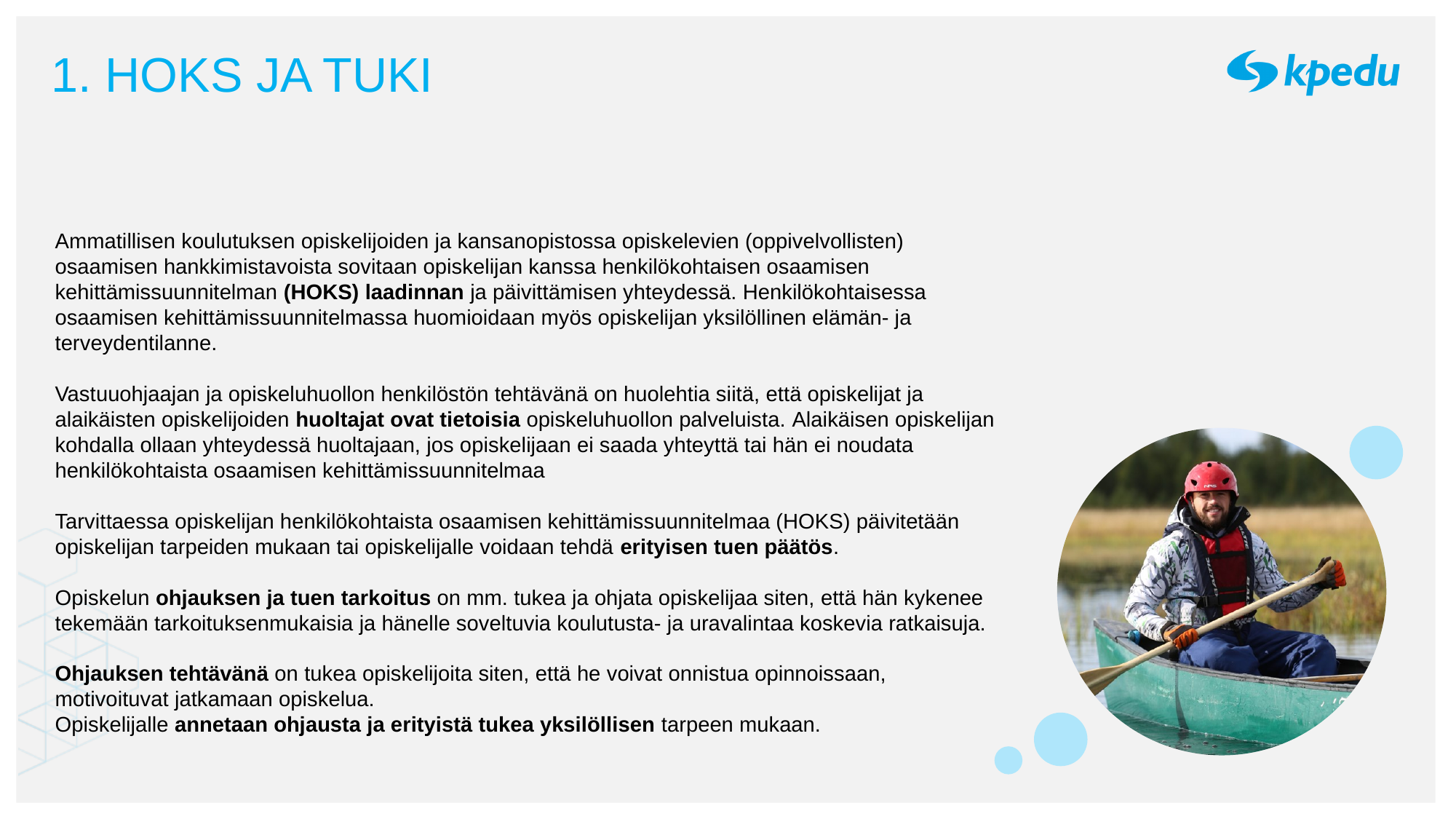

# 1. HOKS JA TUKI
Ammatillisen koulutuksen opiskelijoiden ja kansanopistossa opiskelevien (oppivelvollisten)  osaamisen hankkimistavoista sovitaan opiskelijan kanssa henkilökohtaisen osaamisen kehittämissuunnitelman (HOKS) laadinnan ja päivittämisen yhteydessä. Henkilökohtaisessa osaamisen kehittämissuunnitelmassa huomioidaan myös opiskelijan yksilöllinen elämän- ja terveydentilanne.
Vastuuohjaajan ja opiskeluhuollon henkilöstön tehtävänä on huolehtia siitä, että opiskelijat ja alaikäisten opiskelijoiden huoltajat ovat tietoisia opiskeluhuollon palveluista. Alaikäisen opiskelijan kohdalla ollaan yhteydessä huoltajaan, jos opiskelijaan ei saada yhteyttä tai hän ei noudata henkilökohtaista osaamisen kehittämissuunnitelmaa

Tarvittaessa opiskelijan henkilökohtaista osaamisen kehittämissuunnitelmaa (HOKS) päivitetään opiskelijan tarpeiden mukaan tai opiskelijalle voidaan tehdä erityisen tuen päätös.
Opiskelun ohjauksen ja tuen tarkoitus on mm. tukea ja ohjata opiskelijaa siten, että hän kykenee tekemään tarkoituksenmukaisia ja hänelle soveltuvia koulutusta- ja uravalintaa koskevia ratkaisuja.
Ohjauksen tehtävänä on tukea opiskelijoita siten, että he voivat onnistua opinnoissaan, motivoituvat jatkamaan opiskelua.
Opiskelijalle annetaan ohjausta ja erityistä tukea yksilöllisen tarpeen mukaan.